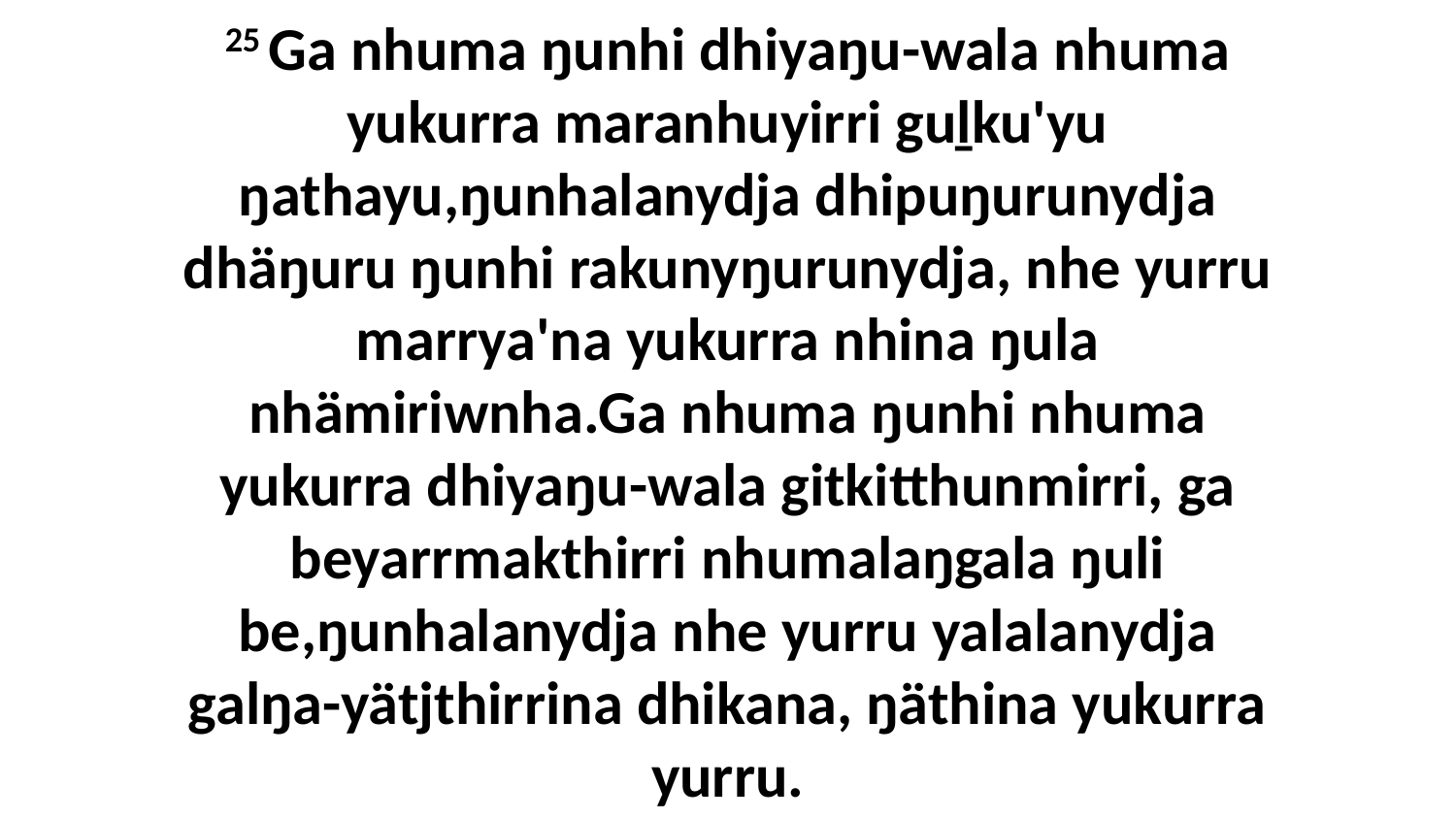

25 Ga nhuma ŋunhi dhiyaŋu-wala nhuma yukurra maranhuyirri guḻku'yu ŋathayu,ŋunhalanydja dhipuŋurunydja dhäŋuru ŋunhi rakunyŋurunydja, nhe yurru marrya'na yukurra nhina ŋula nhämiriwnha.Ga nhuma ŋunhi nhuma yukurra dhiyaŋu-wala gitkitthunmirri, ga beyarrmakthirri nhumalaŋgala ŋuli be,ŋunhalanydja nhe yurru yalalanydja galŋa-yätjthirrina dhikana, ŋäthina yukurra yurru.